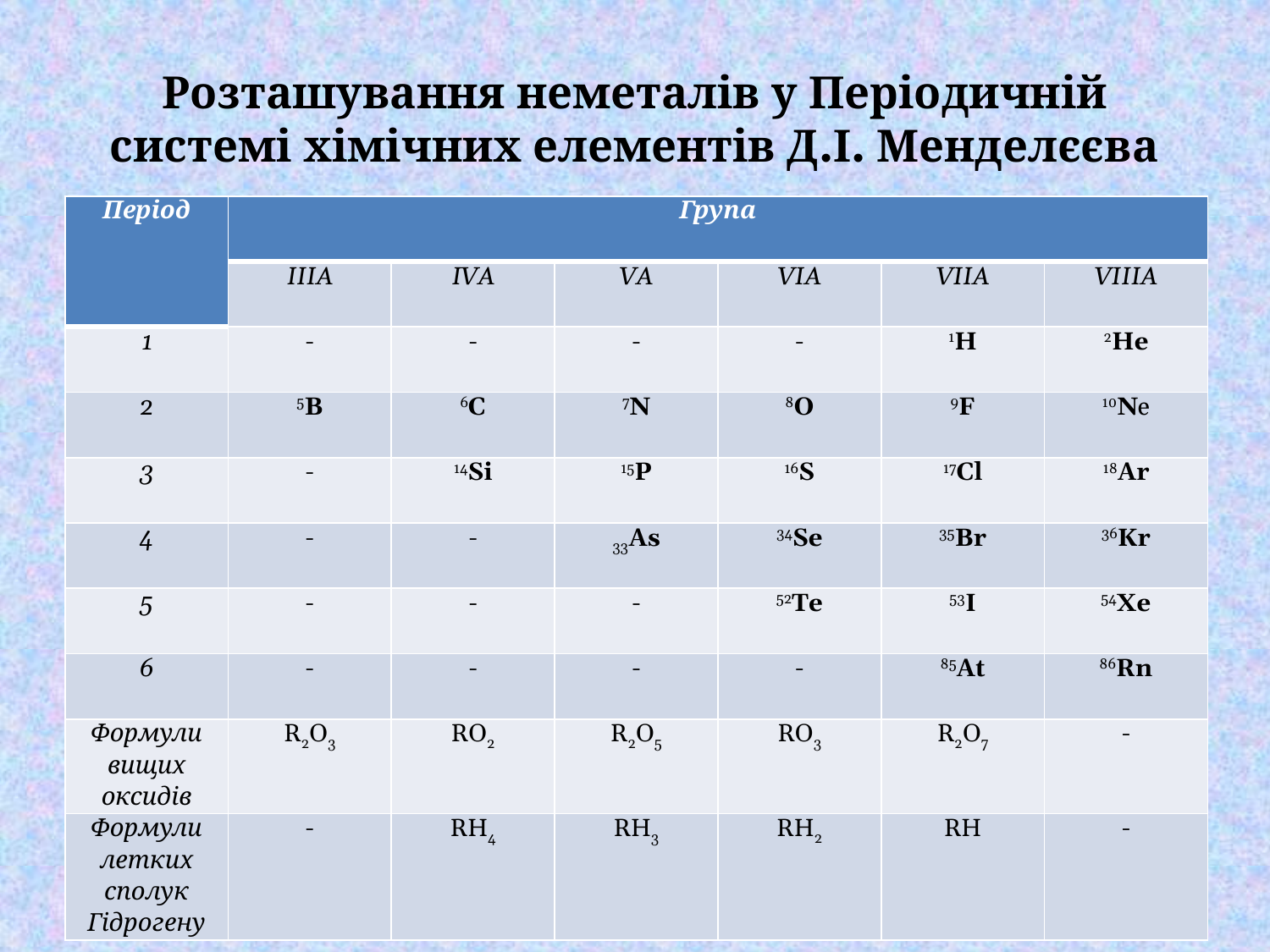

# Розташування неметалів у Періодичній системі хімічних елементів Д.І. Менделєєва
| Період | Група |  |  |  |  |  |
| --- | --- | --- | --- | --- | --- | --- |
|  | IIIA | IVA | VA | VIA | VIIA | VIIIA |
| 1 | - | - | - | - | 1H | 2He |
| 2 | 5B | 6C | 7N | 8O | 9F | 10Ne |
| 3 | - | 14Si | 15P | 16S | 17Cl | 18Ar |
| 4 | - | - | 33As | 34Se | 35Br | 36Kr |
| 5 | - | - | - | 52Te | 53I | 54Xe |
| 6 | - | - | - | - | 85At | 86Rn |
| Формули вищих оксидів | R2O3 | RO2 | R2O5 | RO3 | R2O7 | - |
| Формули летких сполук Гідрогену | - | RH4 | RH3 | RH2 | RH | - |